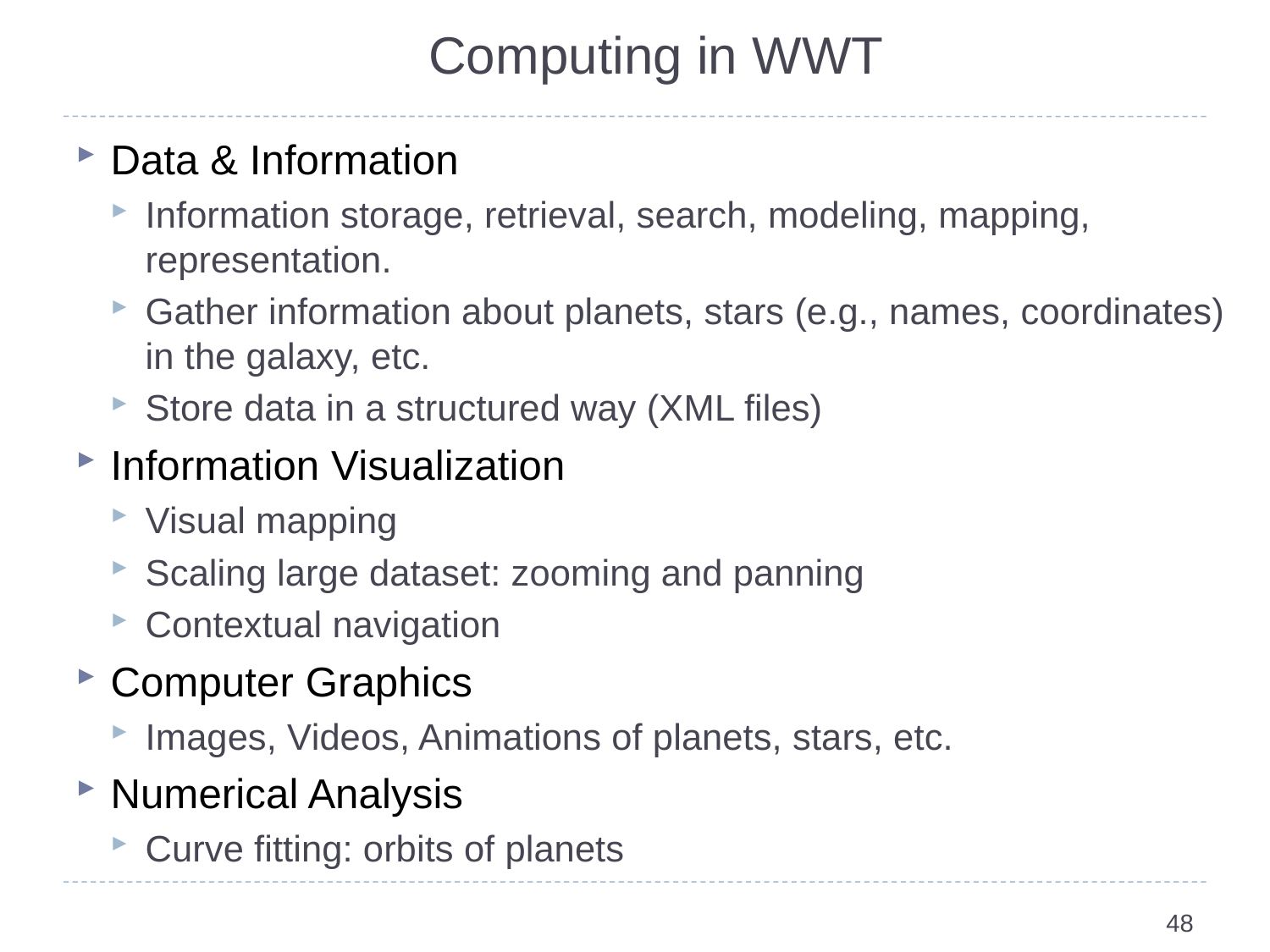

# Computing in WWT
Data & Information
Information storage, retrieval, search, modeling, mapping, representation.
Gather information about planets, stars (e.g., names, coordinates) in the galaxy, etc.
Store data in a structured way (XML files)
Information Visualization
Visual mapping
Scaling large dataset: zooming and panning
Contextual navigation
Computer Graphics
Images, Videos, Animations of planets, stars, etc.
Numerical Analysis
Curve fitting: orbits of planets

48